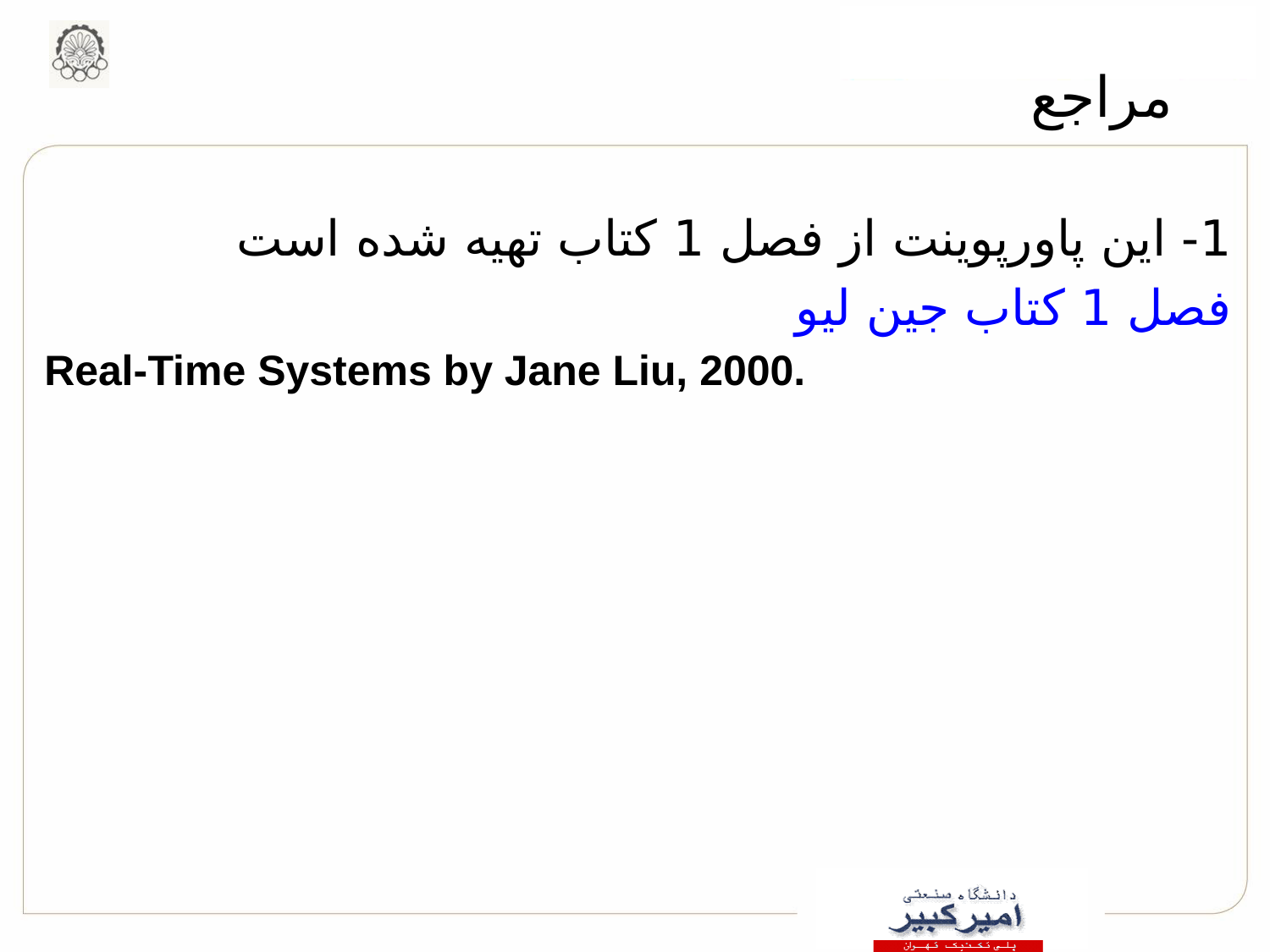

مراجع

1- اين پاورپوينت از فصل 1 کتاب تهيه شده است
فصل 1 کتاب جین لیو
Real-Time Systems by Jane Liu, 2000.